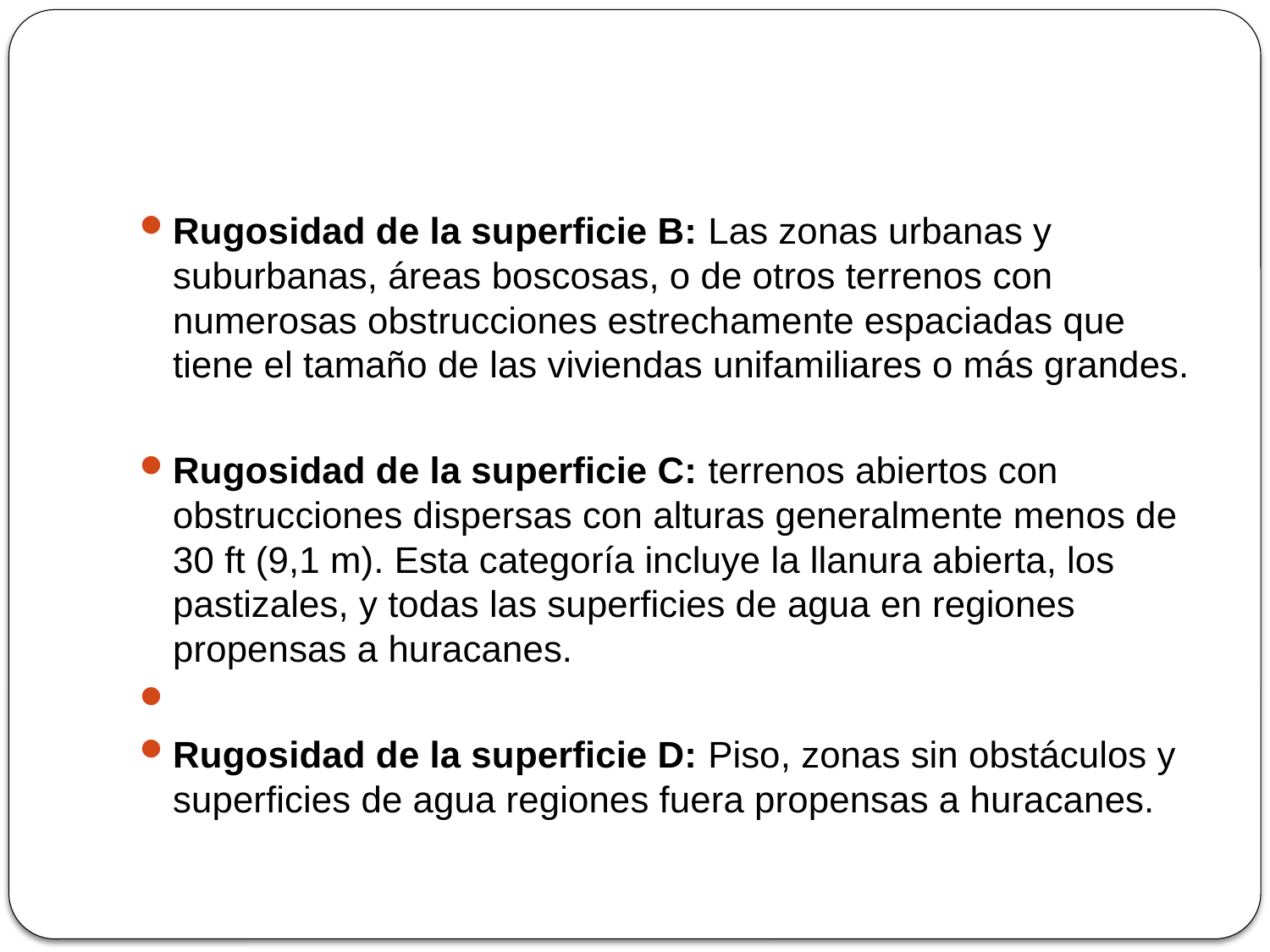

#
Rugosidad de la superficie B: Las zonas urbanas y suburbanas, áreas boscosas, o de otros terrenos con numerosas obstrucciones estrechamente espaciadas que tiene el tamaño de las viviendas unifamiliares o más grandes.

Rugosidad de la superficie C: terrenos abiertos con obstrucciones dispersas con alturas generalmente menos de 30 ft (9,1 m). Esta categoría incluye la llanura abierta, los pastizales, y todas las superficies de agua en regiones propensas a huracanes.

Rugosidad de la superficie D: Piso, zonas sin obstáculos y superficies de agua regiones fuera propensas a huracanes.